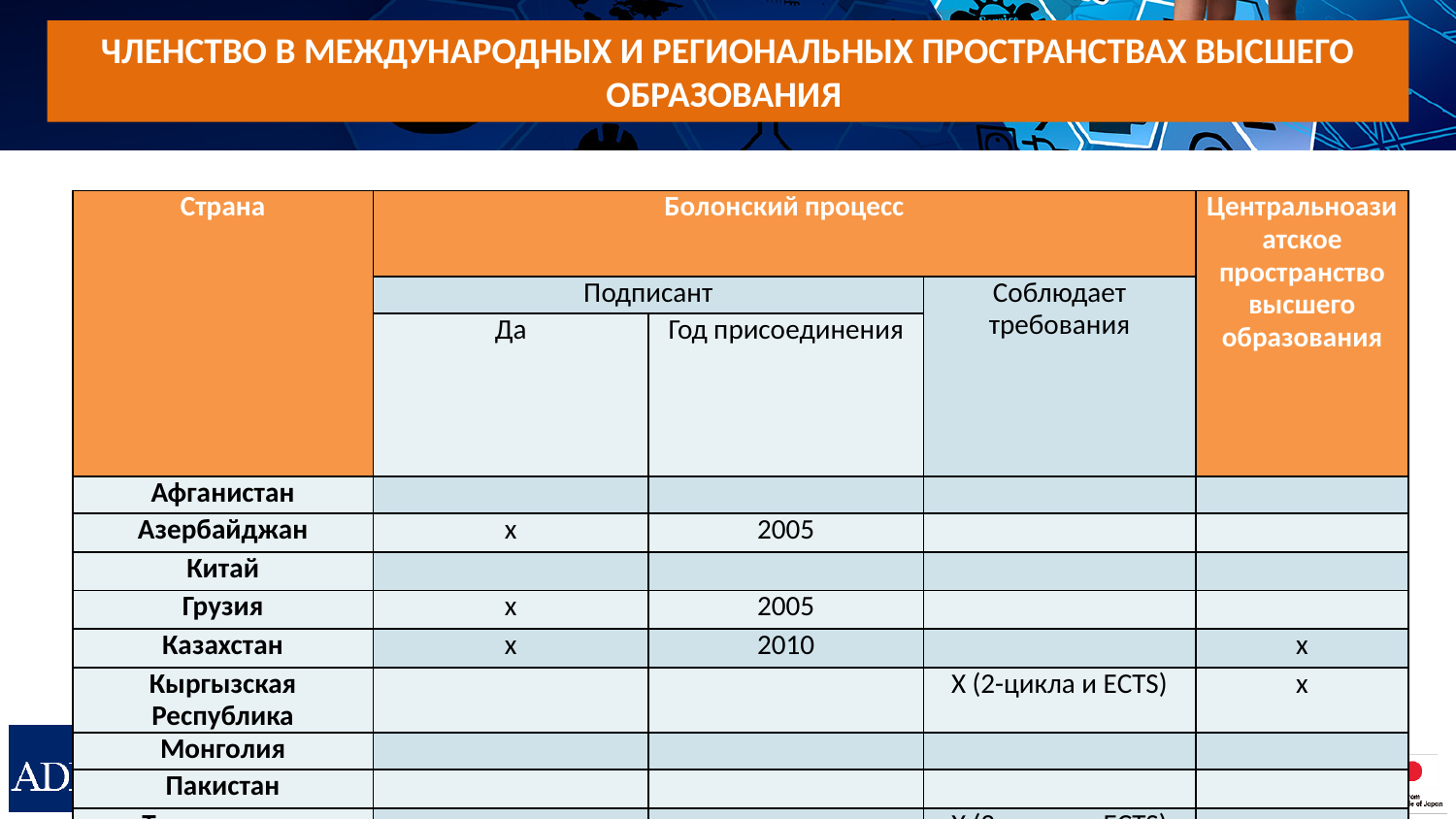

Членство в международных и региональных пространствах высшего образования
| Страна | Болонский процесс |  |  | Центральноазиатское пространство высшего образования |
| --- | --- | --- | --- | --- |
|  | Подписант |  | Соблюдает требования |  |
|  | Да | Год присоединения |  |  |
| Афганистан |  |  |  |  |
| Азербайджан | х | 2005 |  |  |
| Китай |  |  |  |  |
| Грузия | х | 2005 |  |  |
| Казахстан | х | 2010 |  | х |
| Кыргызская Республика |  |  | X (2-цикла и ECTS) | х |
| Монголия |  |  |  |  |
| Пакистан |  |  |  |  |
| Таджикистан |  |  | X (2-цикла и ECTS) | х |
| Туркменистан |  |  | X (2-цикла) | х |
| Узбекистан |  |  | X (2-цикла) | х |